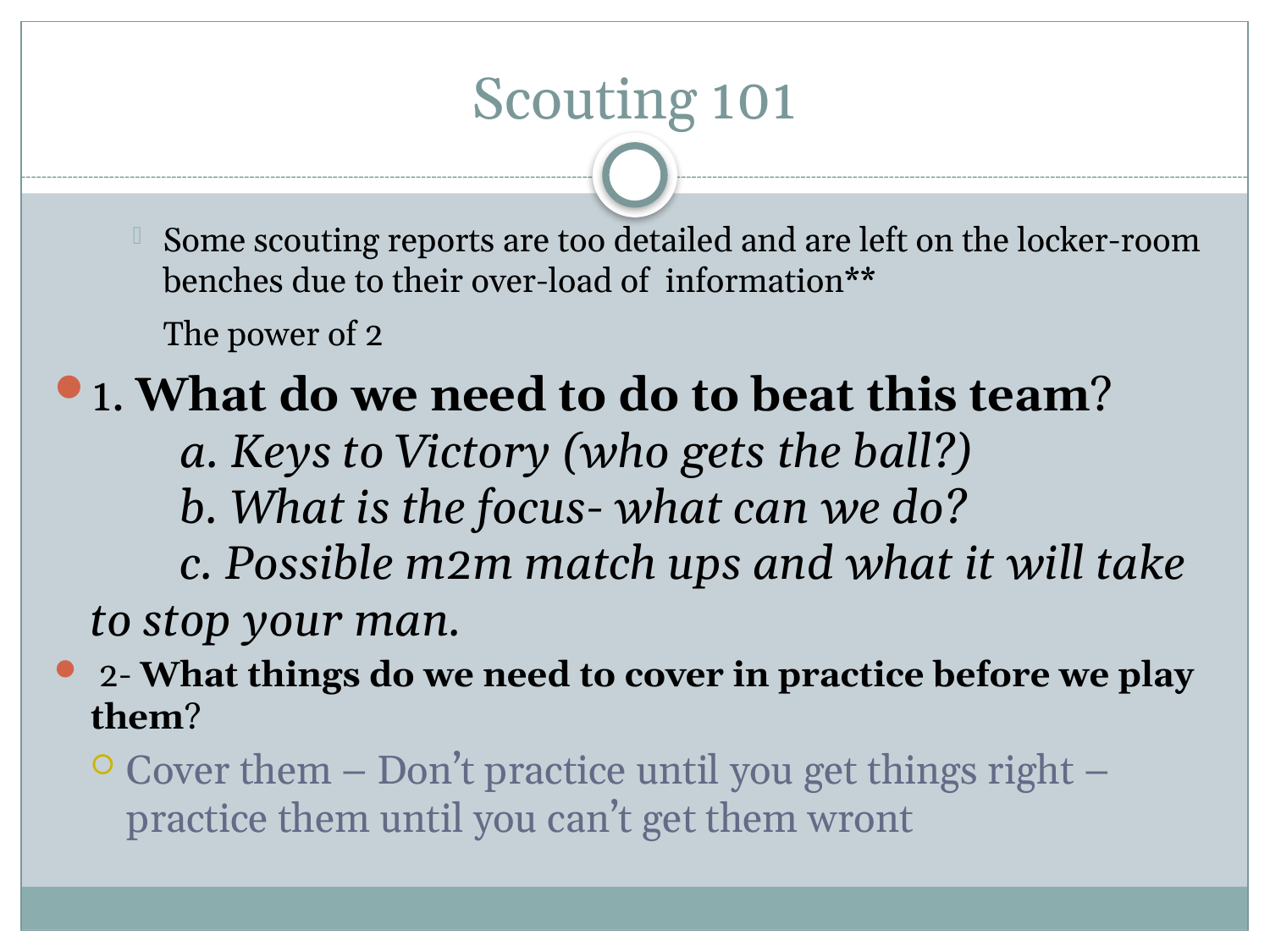

# Scouting 101
Some scouting reports are too detailed and are left on the locker-room benches due to their over-load of  information**
The power of 2
1. What do we need to do to beat this team?
        a. Keys to Victory (who gets the ball?)
        b. What is the focus- what can we do?
        c. Possible m2m match ups and what it will take to stop your man.
 2- What things do we need to cover in practice before we play them?
Cover them – Don’t practice until you get things right – practice them until you can’t get them wront